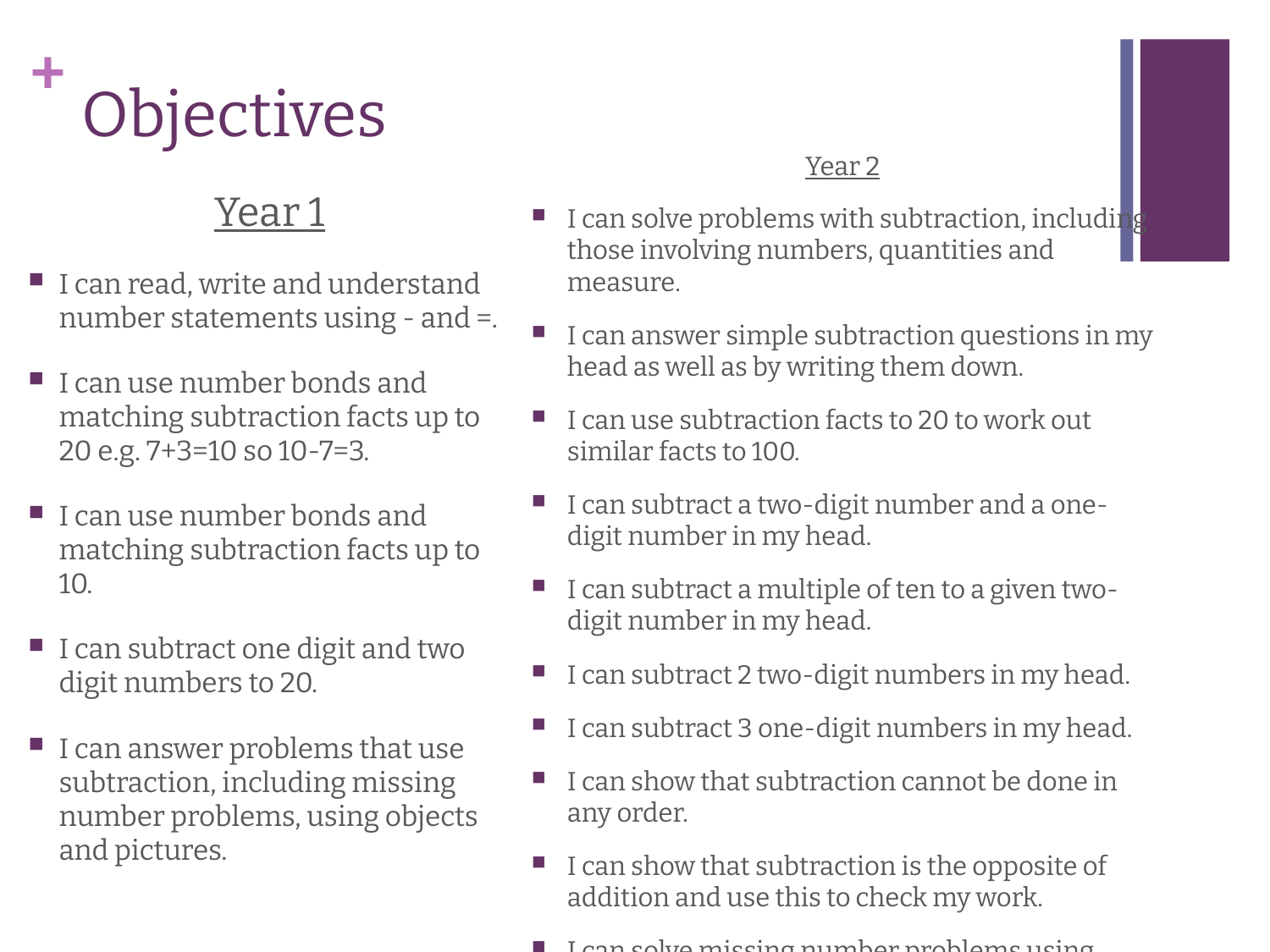

# Objectives
Year 2
I can solve problems with subtraction, including those involving numbers, quantities and measure.
I can answer simple subtraction questions in my head as well as by writing them down.
I can use subtraction facts to 20 to work out similar facts to 100.
I can subtract a two-digit number and a one-digit number in my head.
I can subtract a multiple of ten to a given two-digit number in my head.
I can subtract 2 two-digit numbers in my head.
I can subtract 3 one-digit numbers in my head.
I can show that subtraction cannot be done in any order.
I can show that subtraction is the opposite of addition and use this to check my work.
I can solve missing number problems using subtraction.

Year 1
I can read, write and understand number statements using - and =.
I can use number bonds and matching subtraction facts up to 20 e.g. 7+3=10 so 10-7=3.
I can use number bonds and matching subtraction facts up to 10.
I can subtract one digit and two digit numbers to 20.
I can answer problems that use subtraction, including missing number problems, using objects and pictures.